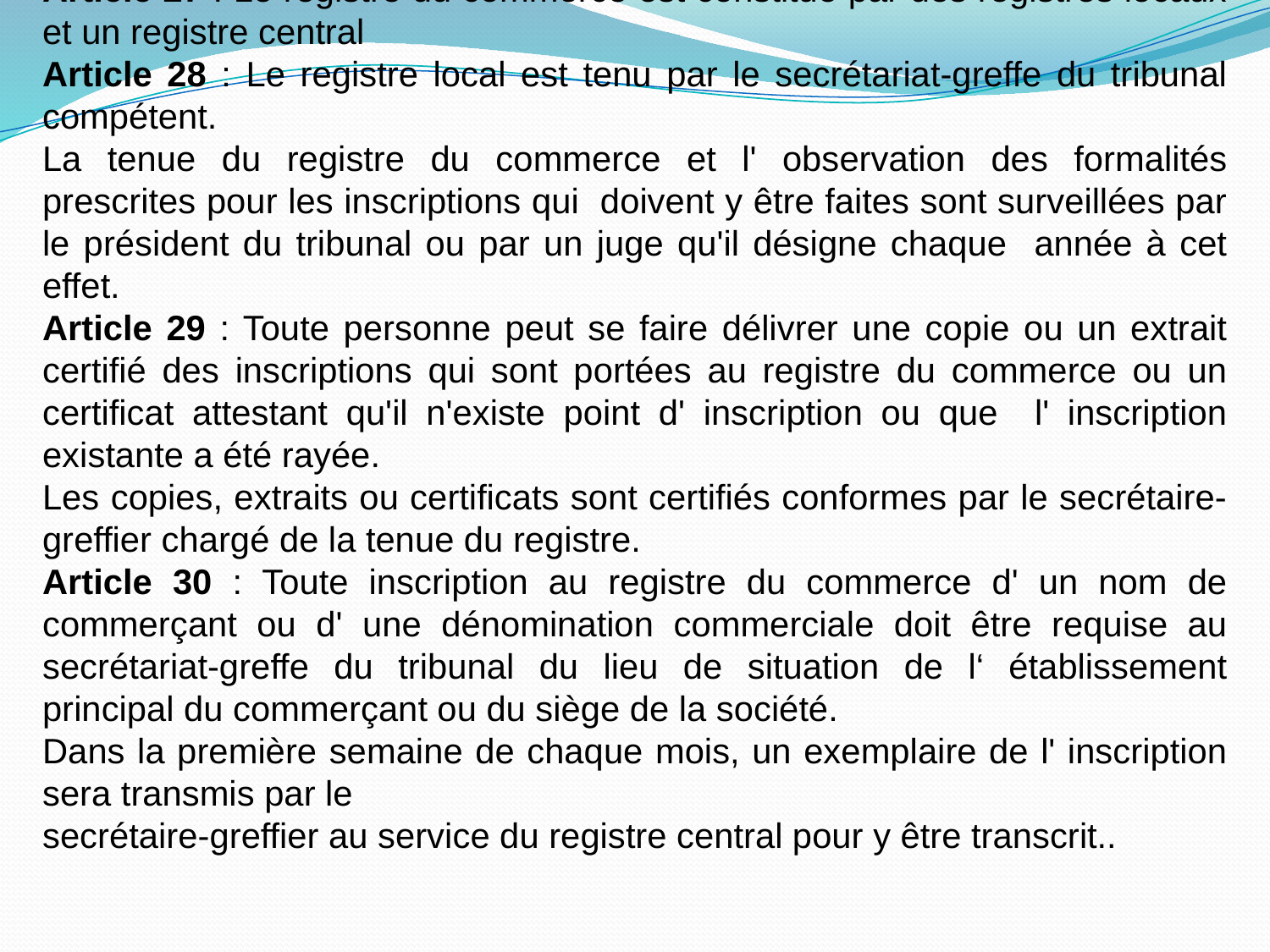

Article 27 : Le registre du commerce est constitué par des registres locaux et un registre central
Article 28 : Le registre local est tenu par le secrétariat-greffe du tribunal compétent.
La tenue du registre du commerce et l' observation des formalités prescrites pour les inscriptions qui  doivent y être faites sont surveillées par le président du tribunal ou par un juge qu'il désigne chaque  année à cet effet.
Article 29 : Toute personne peut se faire délivrer une copie ou un extrait certifié des inscriptions qui sont portées au registre du commerce ou un certificat attestant qu'il n'existe point d' inscription ou que  l' inscription existante a été rayée.
Les copies, extraits ou certificats sont certifiés conformes par le secrétaire-greffier chargé de la tenue du registre.
Article 30 : Toute inscription au registre du commerce d' un nom de commerçant ou d' une dénomination commerciale doit être requise au secrétariat-greffe du tribunal du lieu de situation de l‘ établissement principal du commerçant ou du siège de la société.
Dans la première semaine de chaque mois, un exemplaire de l' inscription sera transmis par le
secrétaire-greffier au service du registre central pour y être transcrit..